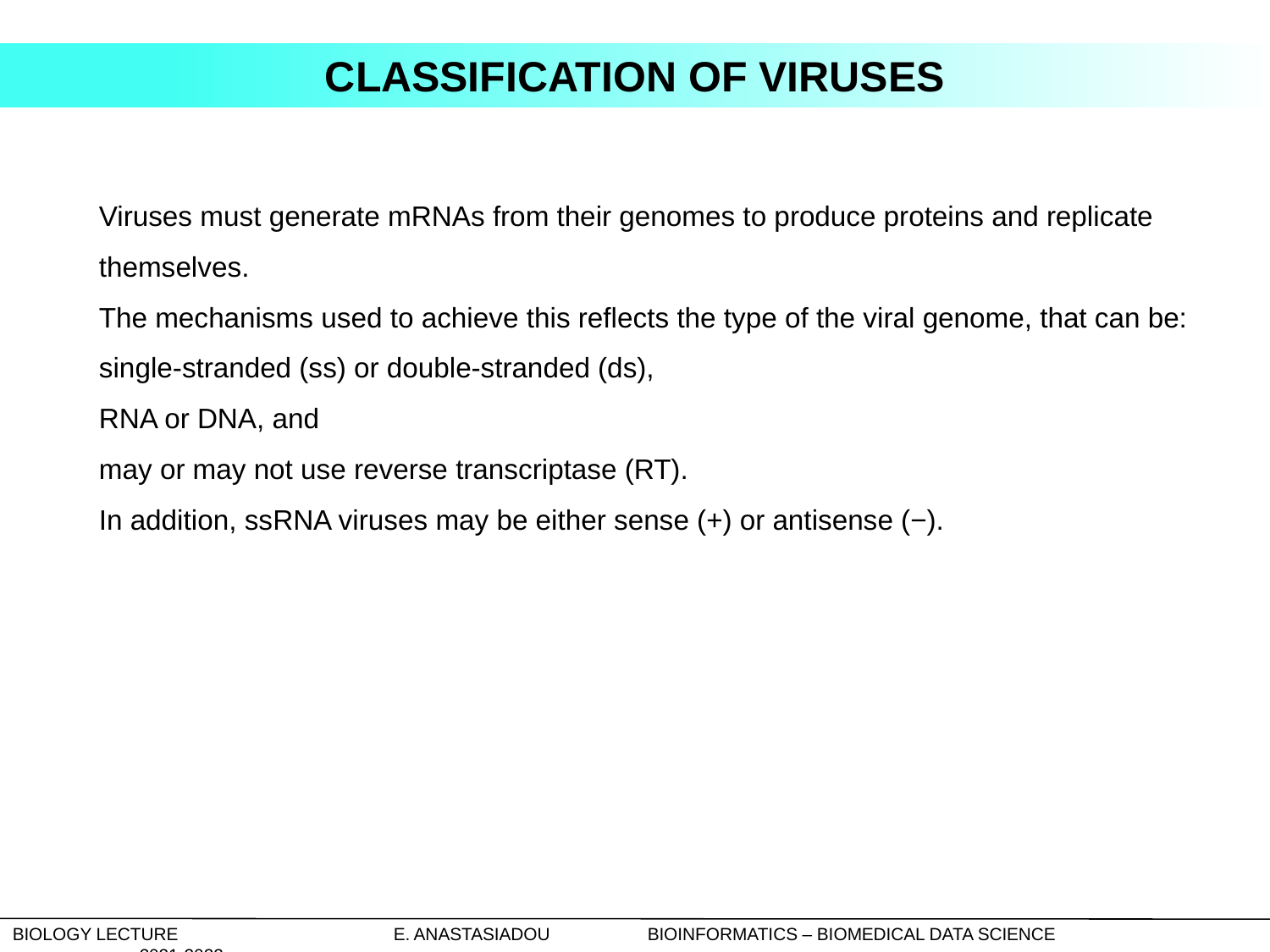

Classification of Viruses
Viruses must generate mRNAs from their genomes to produce proteins and replicate themselves.
The mechanisms used to achieve this reflects the type of the viral genome, that can be: single-stranded (ss) or double-stranded (ds),
RNA or DNA, and
may or may not use reverse transcriptase (RT).
In addition, ssRNA viruses may be either sense (+) or antisense (−).
Biology Lecture		E. Anastasiadou	Bioinformatics – Biomedical Data Science		2021-2022